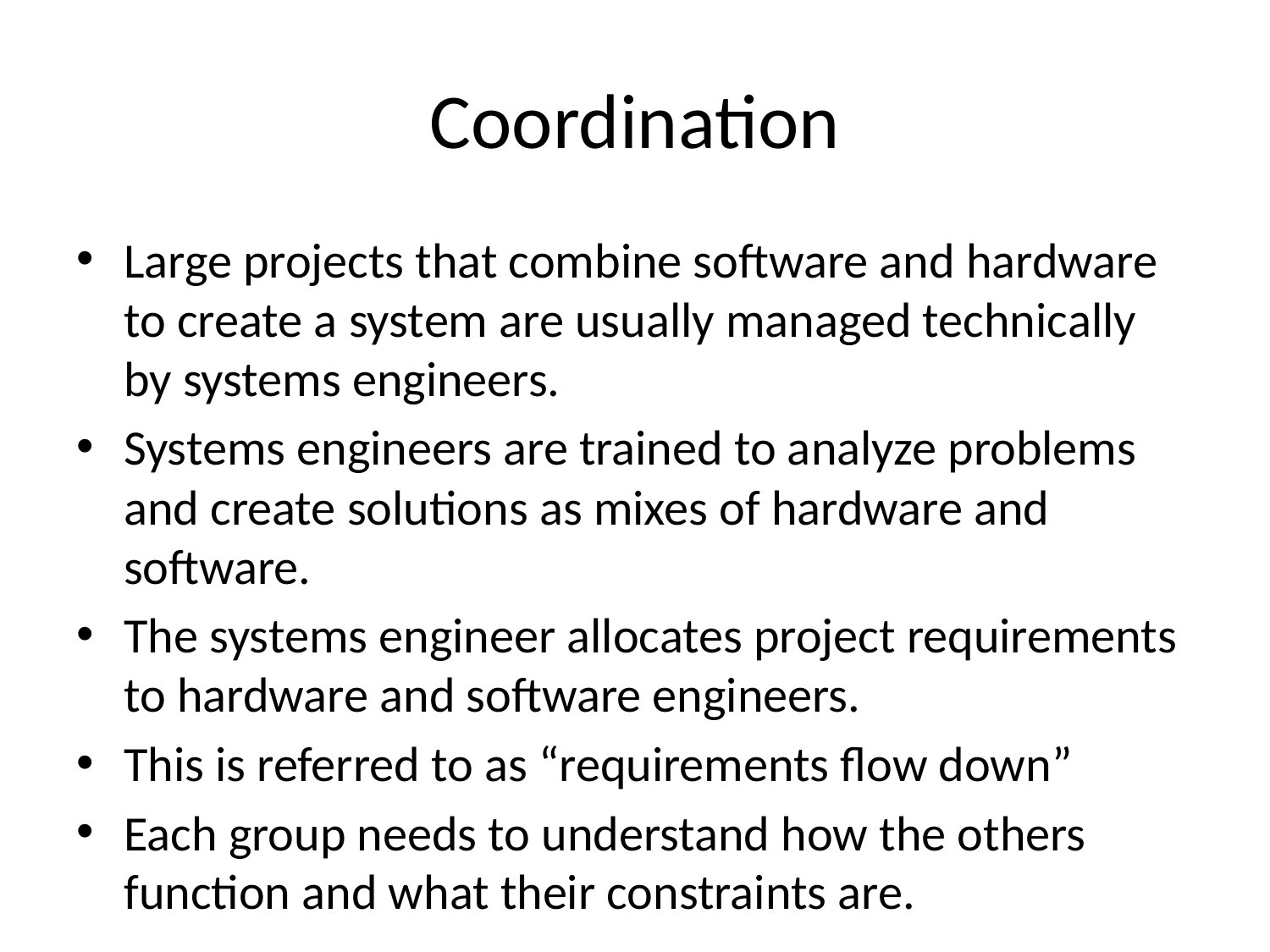

# Coordination
Large projects that combine software and hardware to create a system are usually managed technically by systems engineers.
Systems engineers are trained to analyze problems and create solutions as mixes of hardware and software.
The systems engineer allocates project requirements to hardware and software engineers.
This is referred to as “requirements flow down”
Each group needs to understand how the others function and what their constraints are.